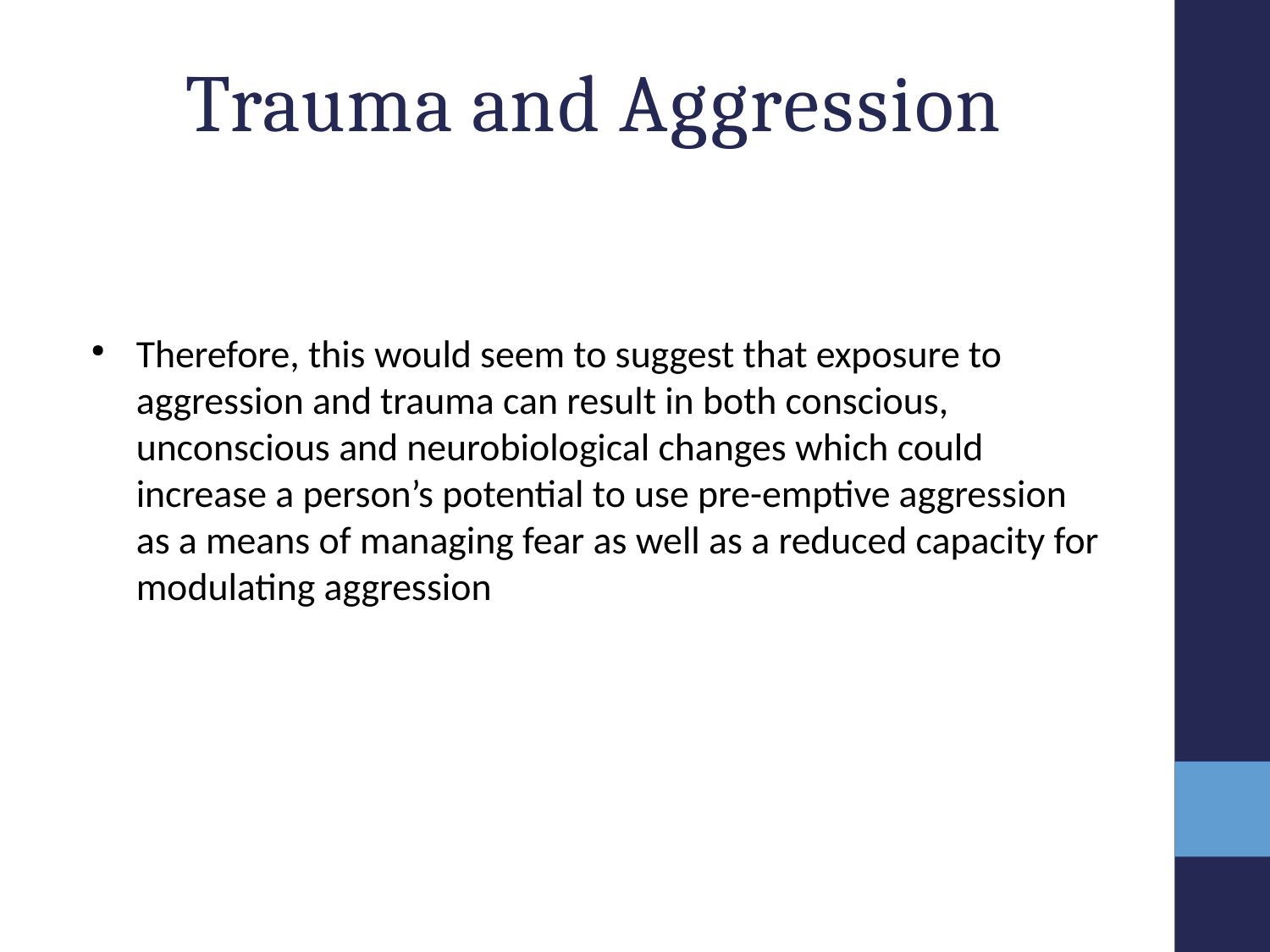

# Trauma and Aggression
Therefore, this would seem to suggest that exposure to aggression and trauma can result in both conscious, unconscious and neurobiological changes which could increase a person’s potential to use pre-emptive aggression as a means of managing fear as well as a reduced capacity for modulating aggression